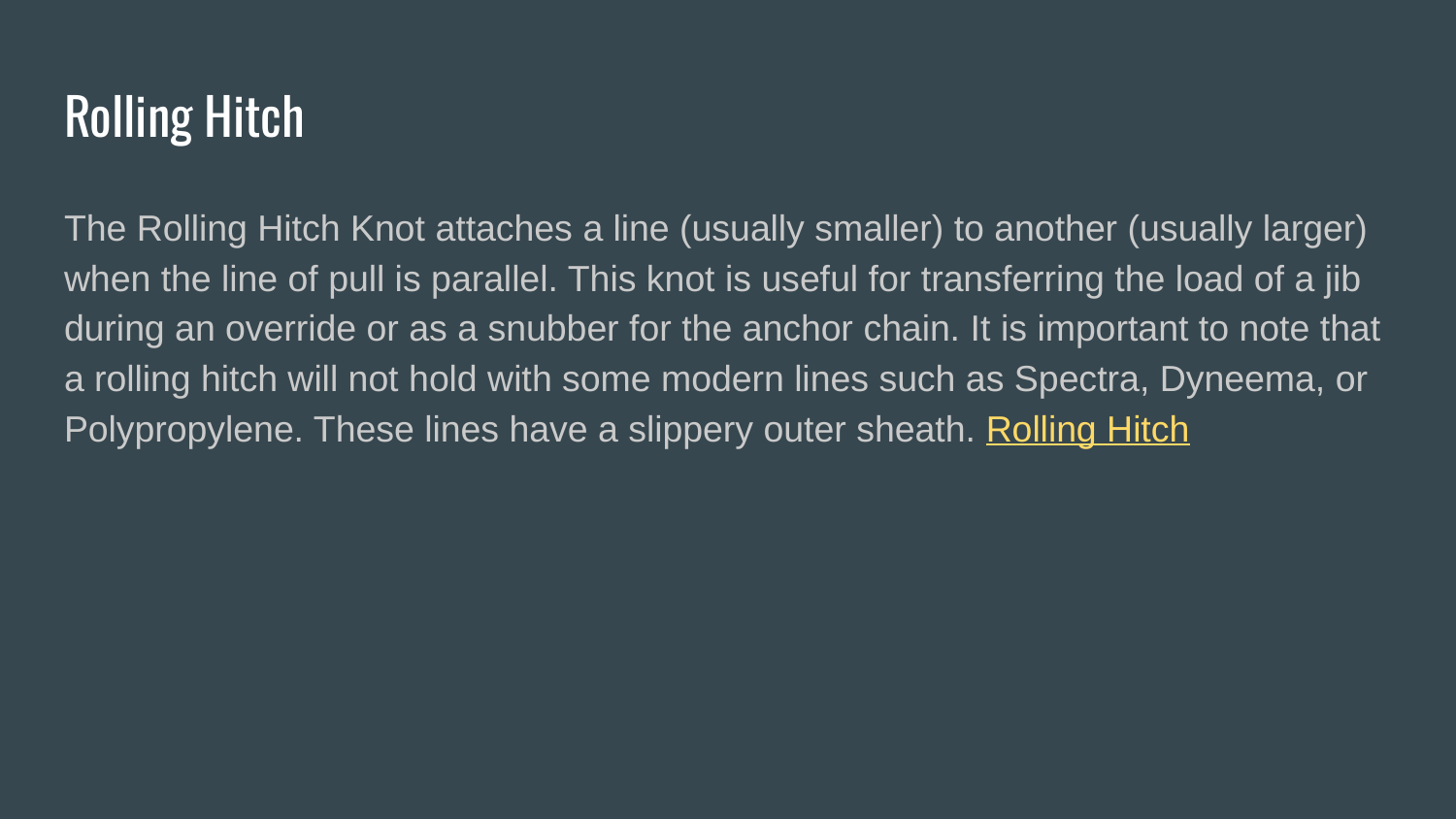

# Rolling Hitch

The Rolling Hitch Knot attaches a line (usually smaller) to another (usually larger) when the line of pull is parallel. This knot is useful for transferring the load of a jib during an override or as a snubber for the anchor chain. It is important to note that a rolling hitch will not hold with some modern lines such as Spectra, Dyneema, or Polypropylene. These lines have a slippery outer sheath. Rolling Hitch